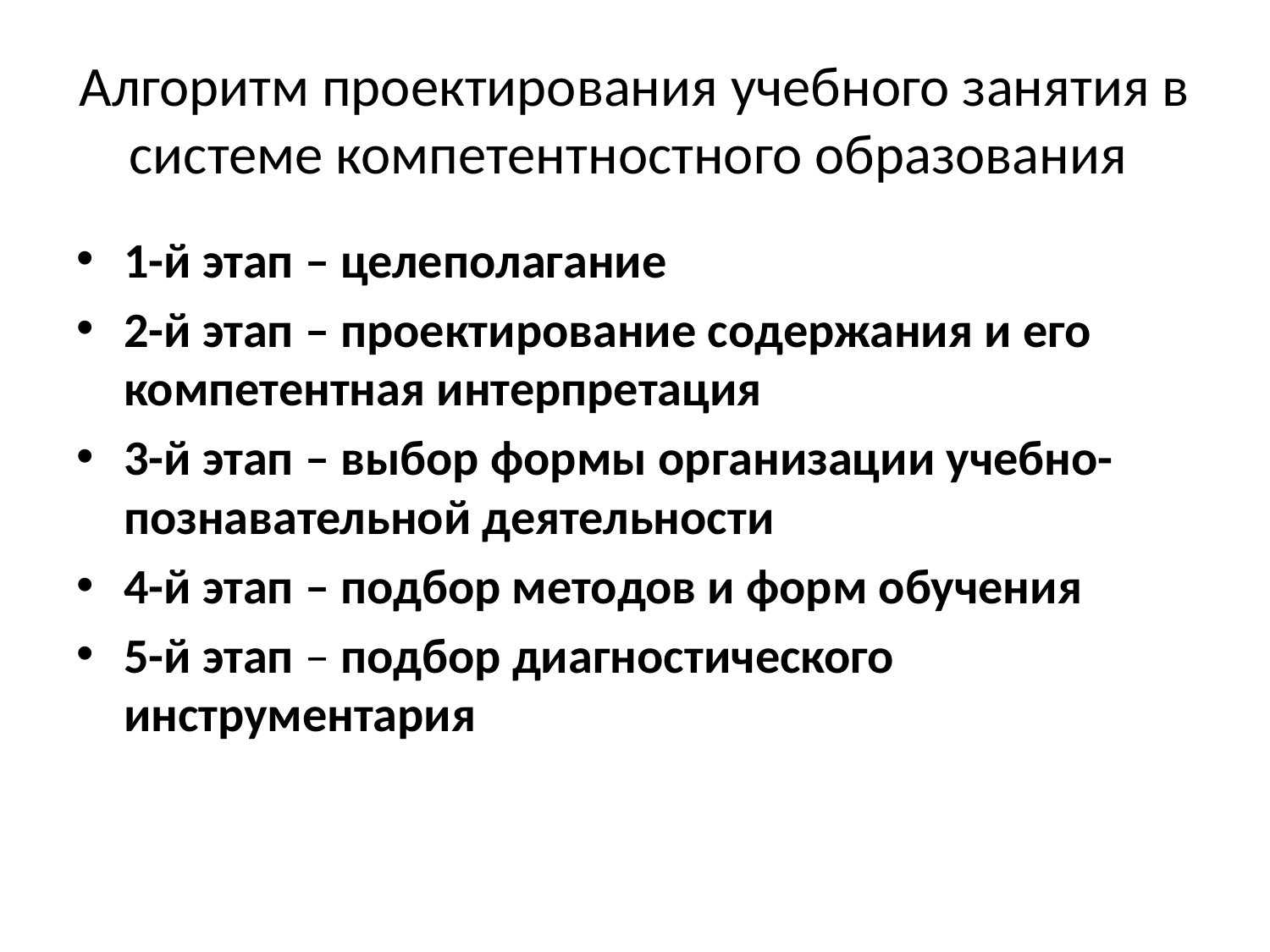

# Алгоритм проектирования учебного занятия в системе компетентностного образования
1-й этап – целеполагание
2-й этап – проектирование содержания и его компетентная интерпретация
3-й этап – выбор формы организации учебно-познавательной деятельности
4-й этап – подбор методов и форм обучения
5-й этап – подбор диагностического инструментария